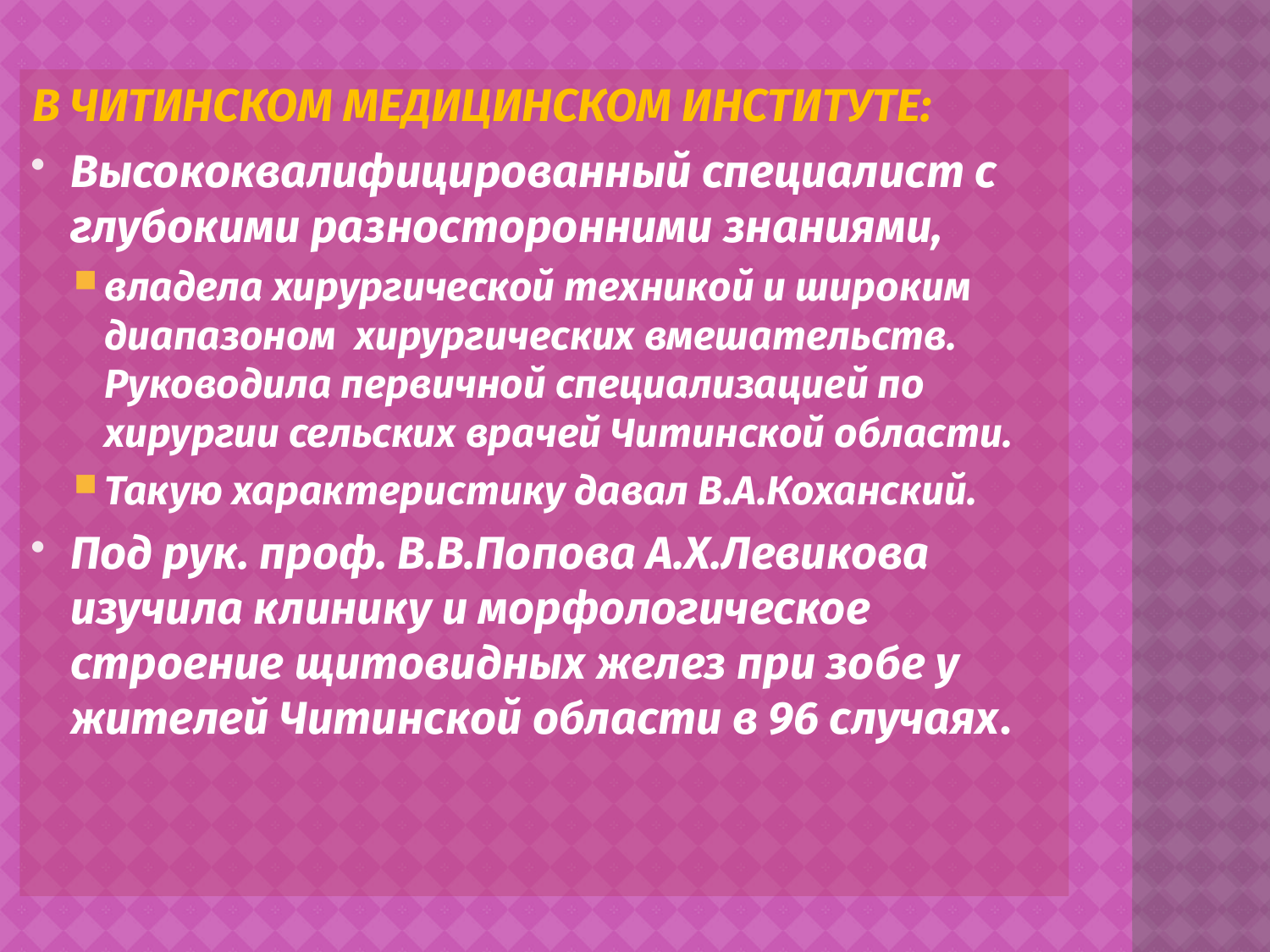

В ЧИТИНСКОМ МЕДИЦИНСКОМ ИНСТИТУТЕ:
Высококвалифицированный специалист с глубокими разносторонними знаниями,
владела хирургической техникой и широким диапазоном  хирургических вмешательств. Руководила первичной специализацией по хирургии сельских врачей Читинской области.
Такую характеристику давал В.А.Коханский.
Под рук. проф. В.В.Попова А.Х.Левикова изучила клинику и морфологическое строение щитовидных желез при зобе у жителей Читинской области в 96 случаях.